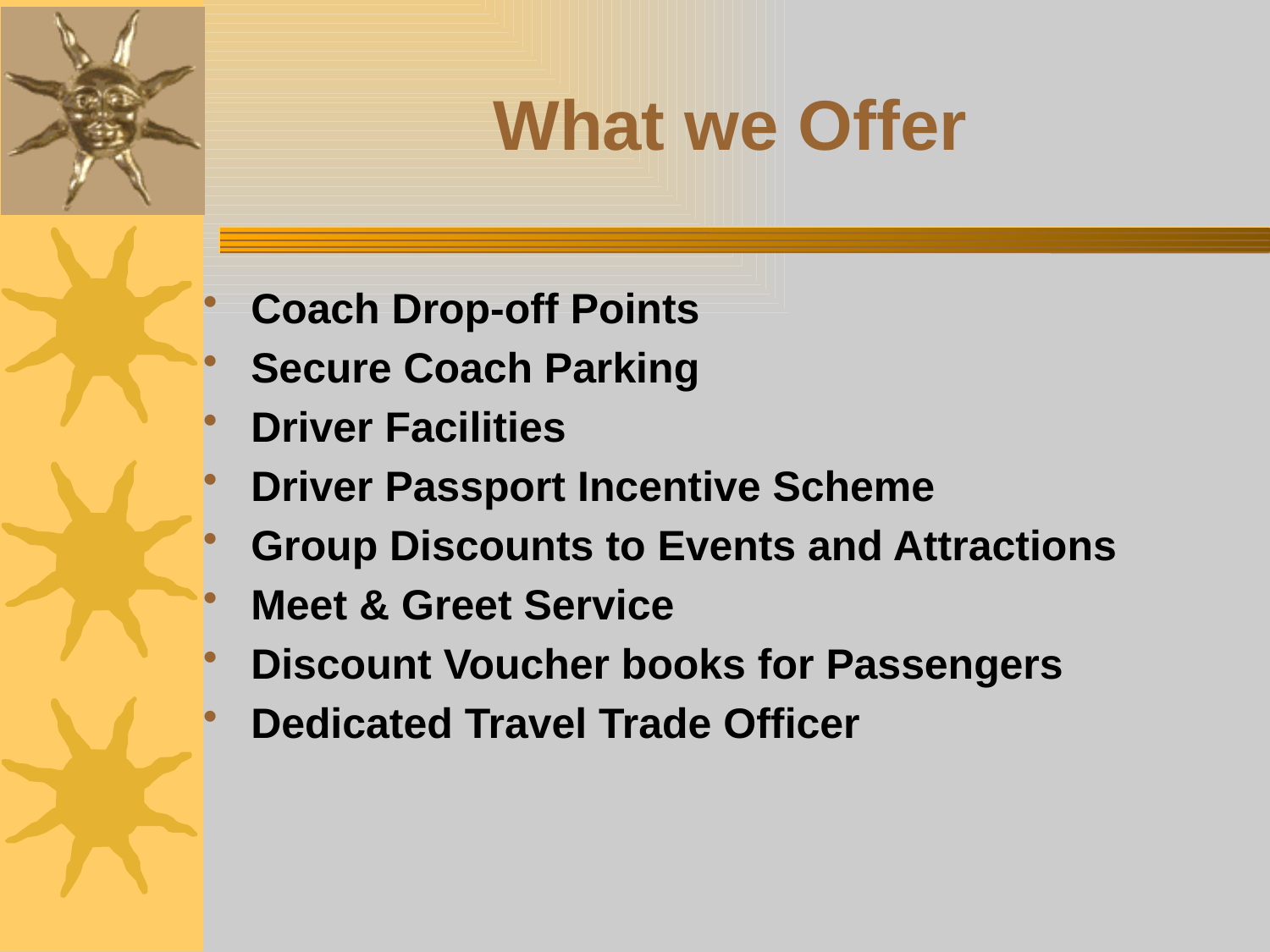

# What we Offer
Coach Drop-off Points
Secure Coach Parking
Driver Facilities
Driver Passport Incentive Scheme
Group Discounts to Events and Attractions
Meet & Greet Service
Discount Voucher books for Passengers
Dedicated Travel Trade Officer